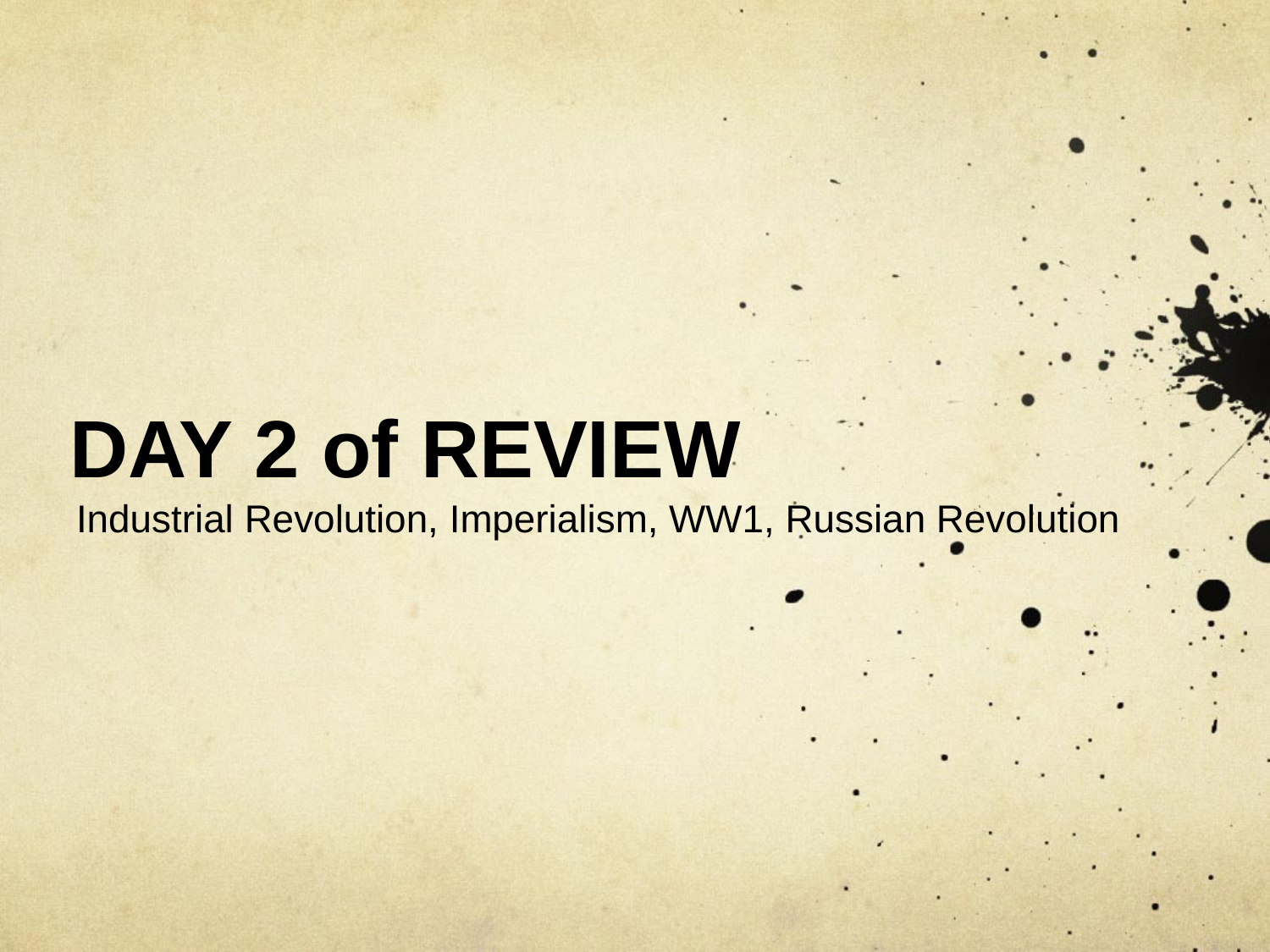

# DAY 2 of REVIEW
Industrial Revolution, Imperialism, WW1, Russian Revolution